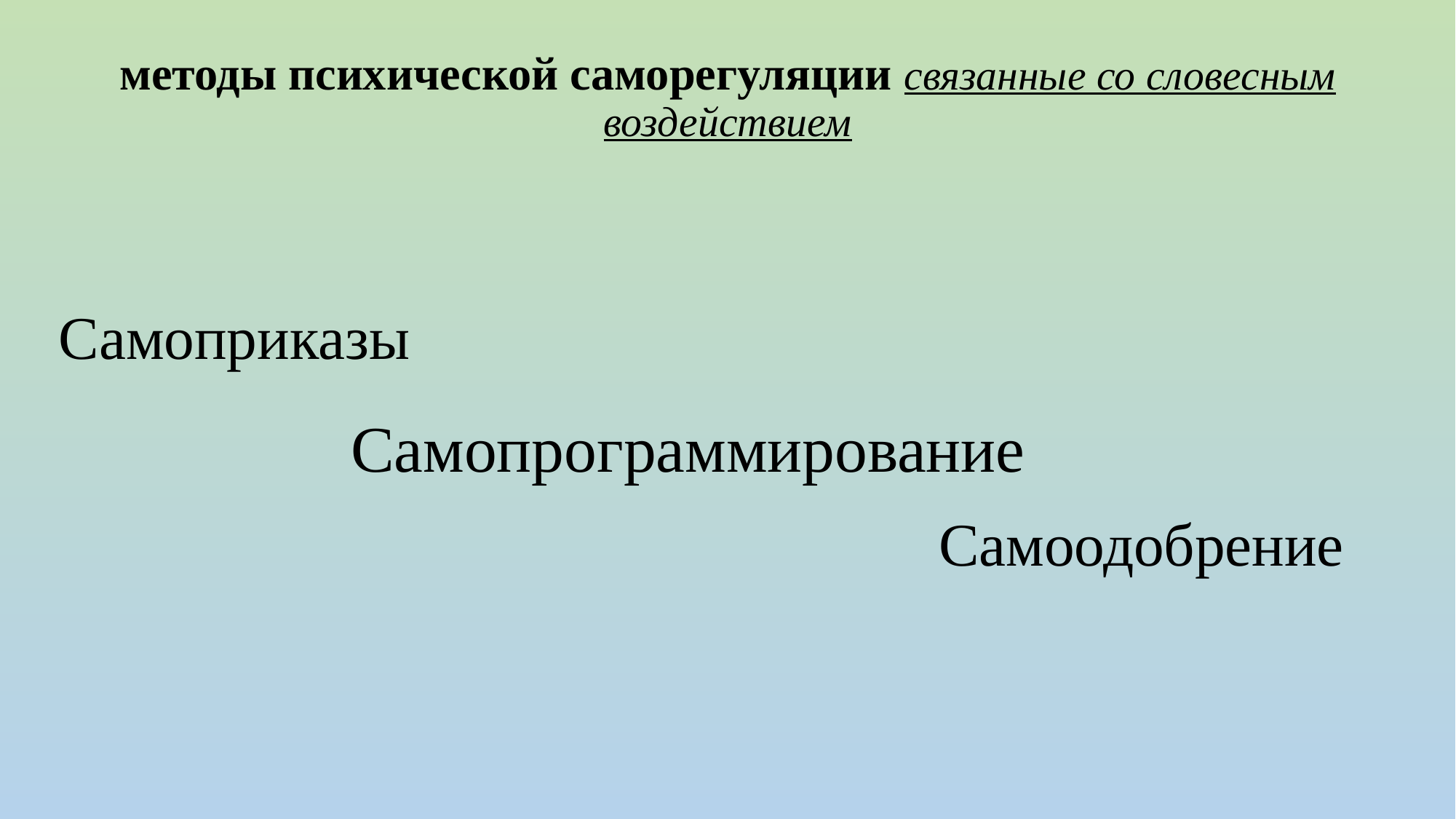

# методы психической саморегуляции связанные со словесным воздействием
Самоприказы
Самопрограммирование
Самоодобрение